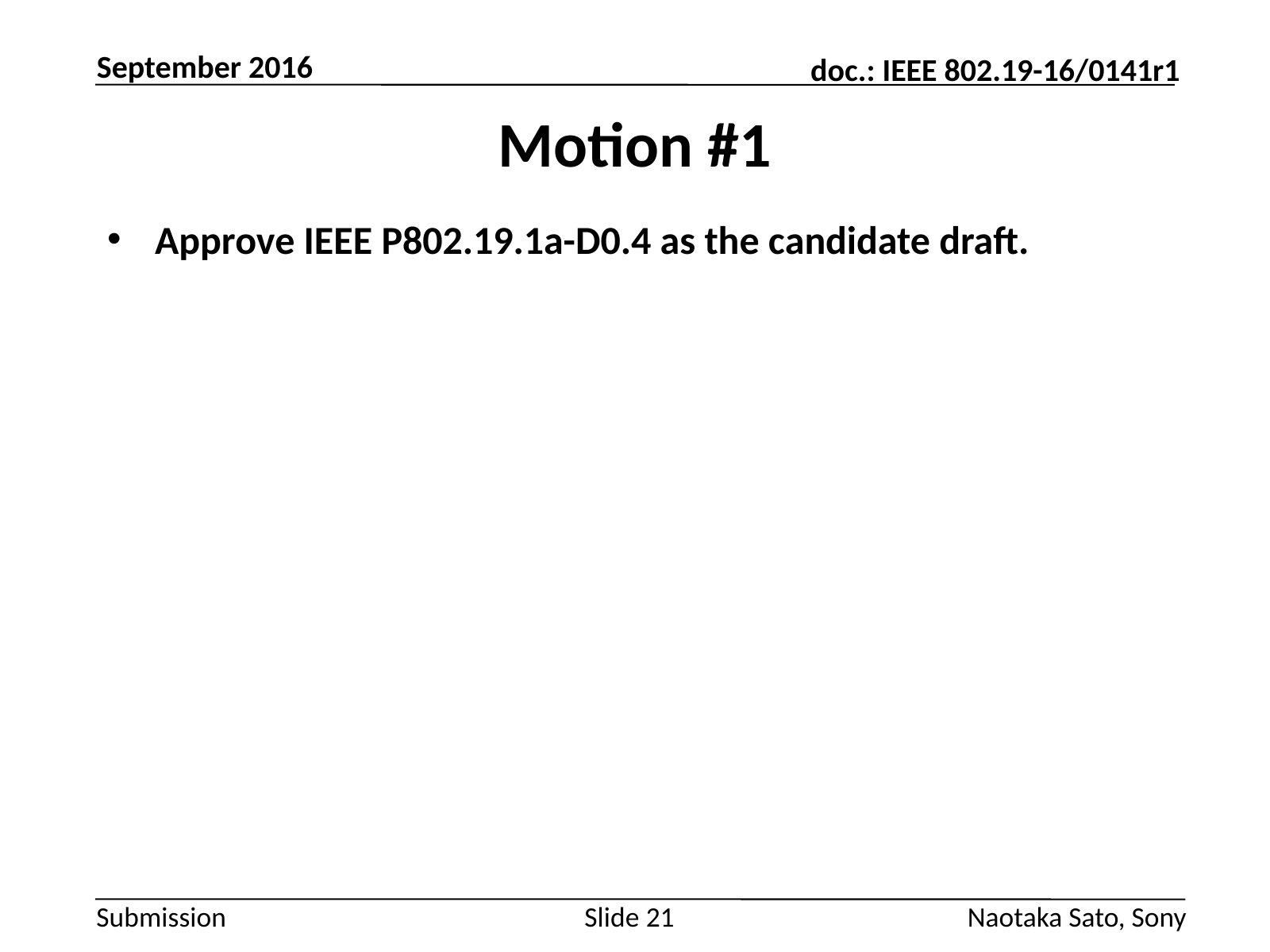

September 2016
# Motion #1
Approve IEEE P802.19.1a-D0.4 as the candidate draft.

Slide 21
Naotaka Sato, Sony